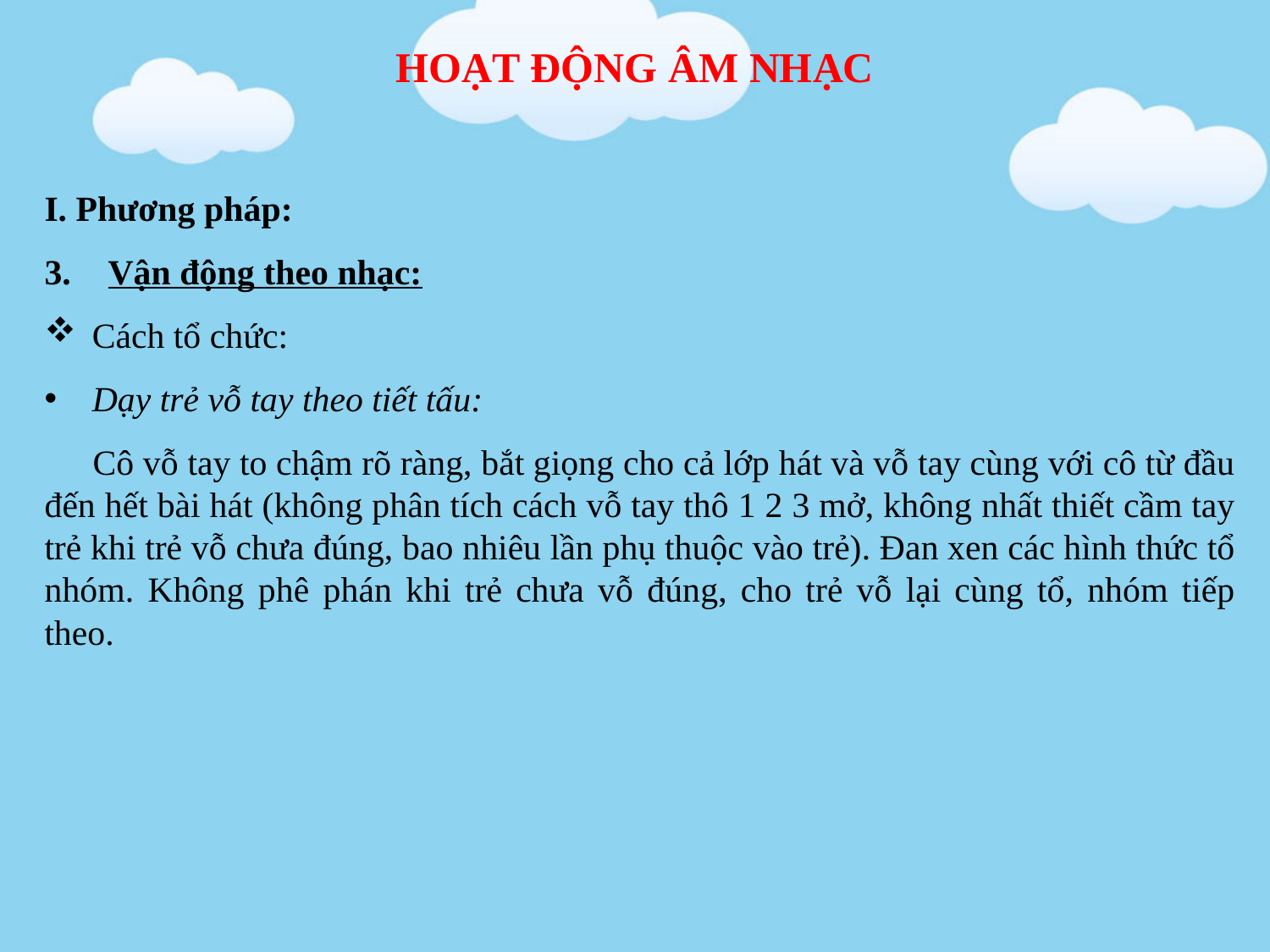

# HOẠT ĐỘNG ÂM NHẠC
I. Phương pháp:
Vận động theo nhạc:
Cách tổ chức:
Dạy trẻ vỗ tay theo tiết tấu:
Cô vỗ tay to chậm rõ ràng, bắt giọng cho cả lớp hát và vỗ tay cùng với cô từ đầu đến hết bài hát (không phân tích cách vỗ tay thô 1 2 3 mở, không nhất thiết cầm tay trẻ khi trẻ vỗ chưa đúng, bao nhiêu lần phụ thuộc vào trẻ). Đan xen các hình thức tổ nhóm. Không phê phán khi trẻ chưa vỗ đúng, cho trẻ vỗ lại cùng tổ, nhóm tiếp theo.